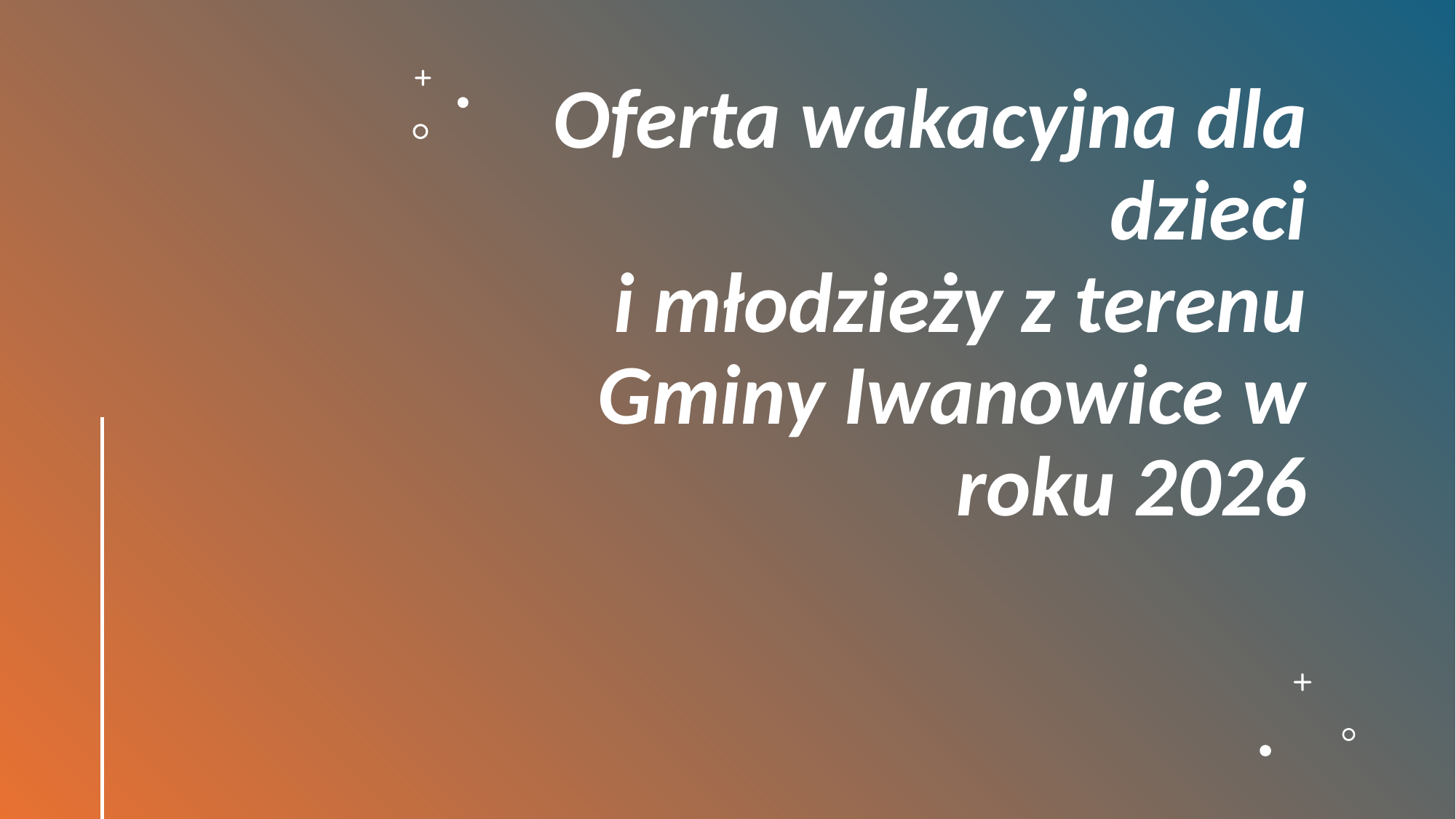

# Oferta wakacyjna dla dzieci i młodzieży z terenu Gminy Iwanowice w roku 2026